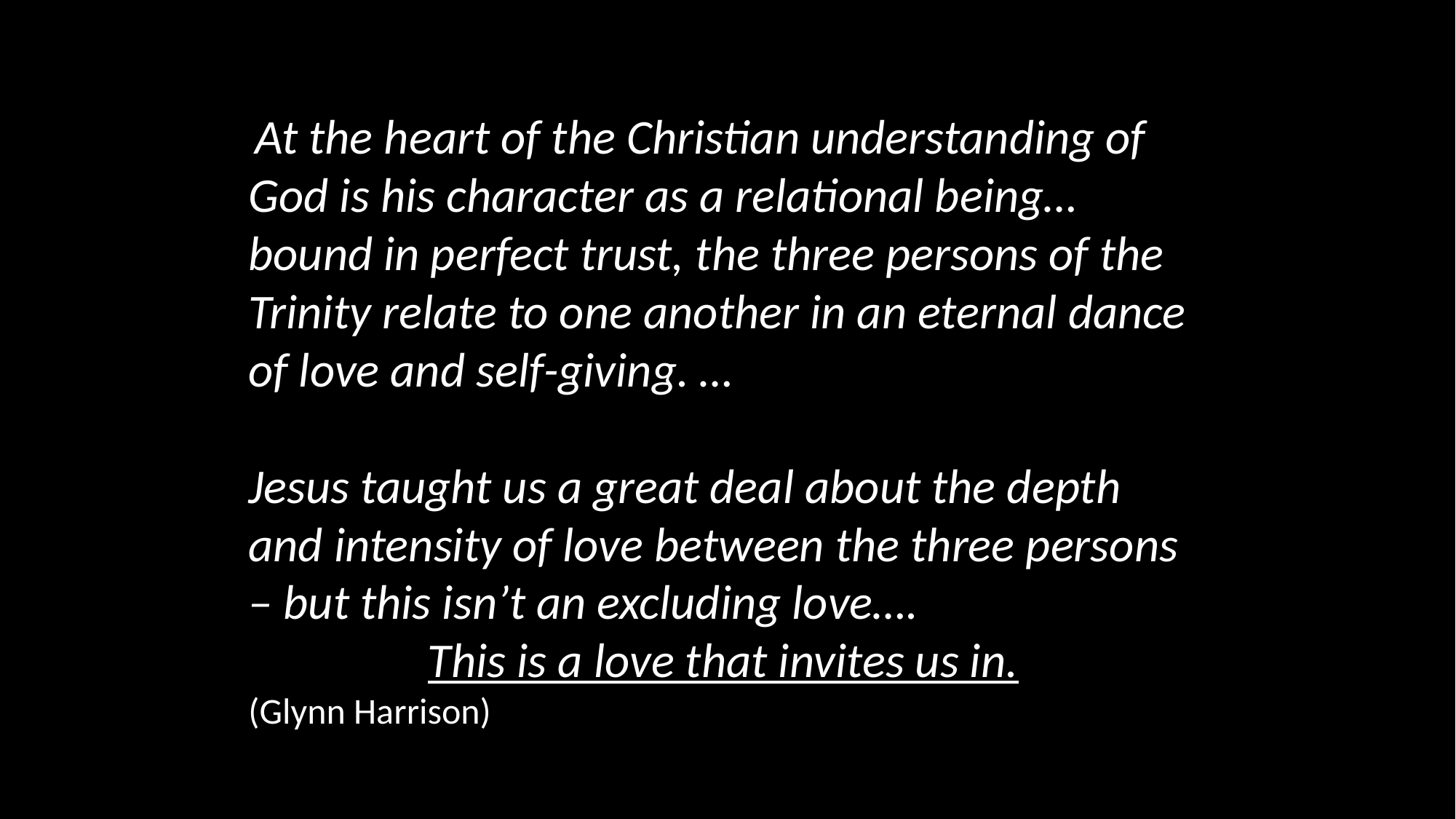

‘At the heart of the Christian understanding of God is his character as a relational being…   bound in perfect trust, the three persons of the Trinity relate to one another in an eternal dance of love and self-giving. …

Jesus taught us a great deal about the depth and intensity of love between the three persons – but this isn’t an excluding love….
This is a love that invites us in.
(Glynn Harrison)